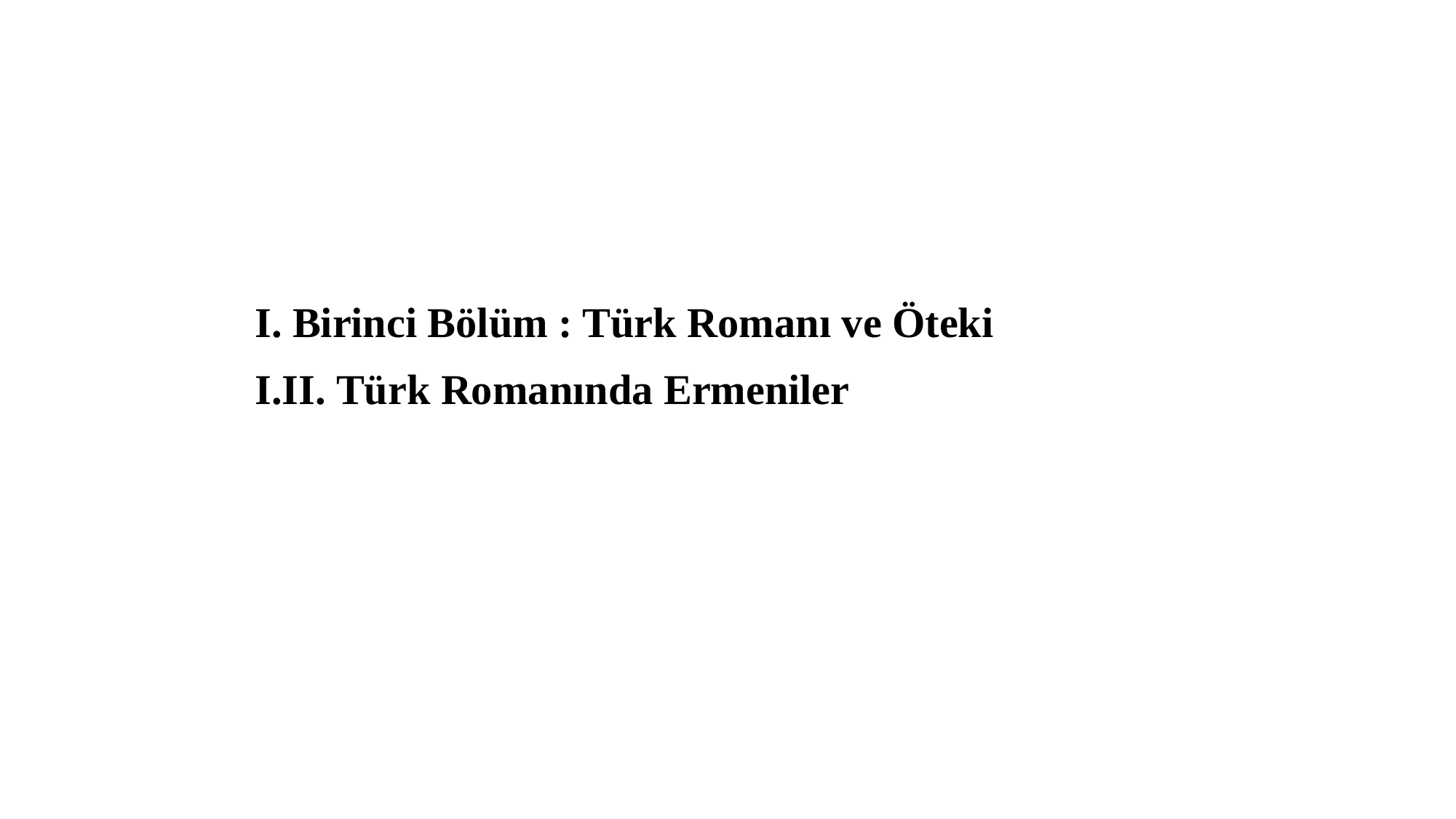

Ι. Birinci Bölüm : Türk Romanı ve Öteki
Ι.ΙΙ. Türk Romanında Ermeniler